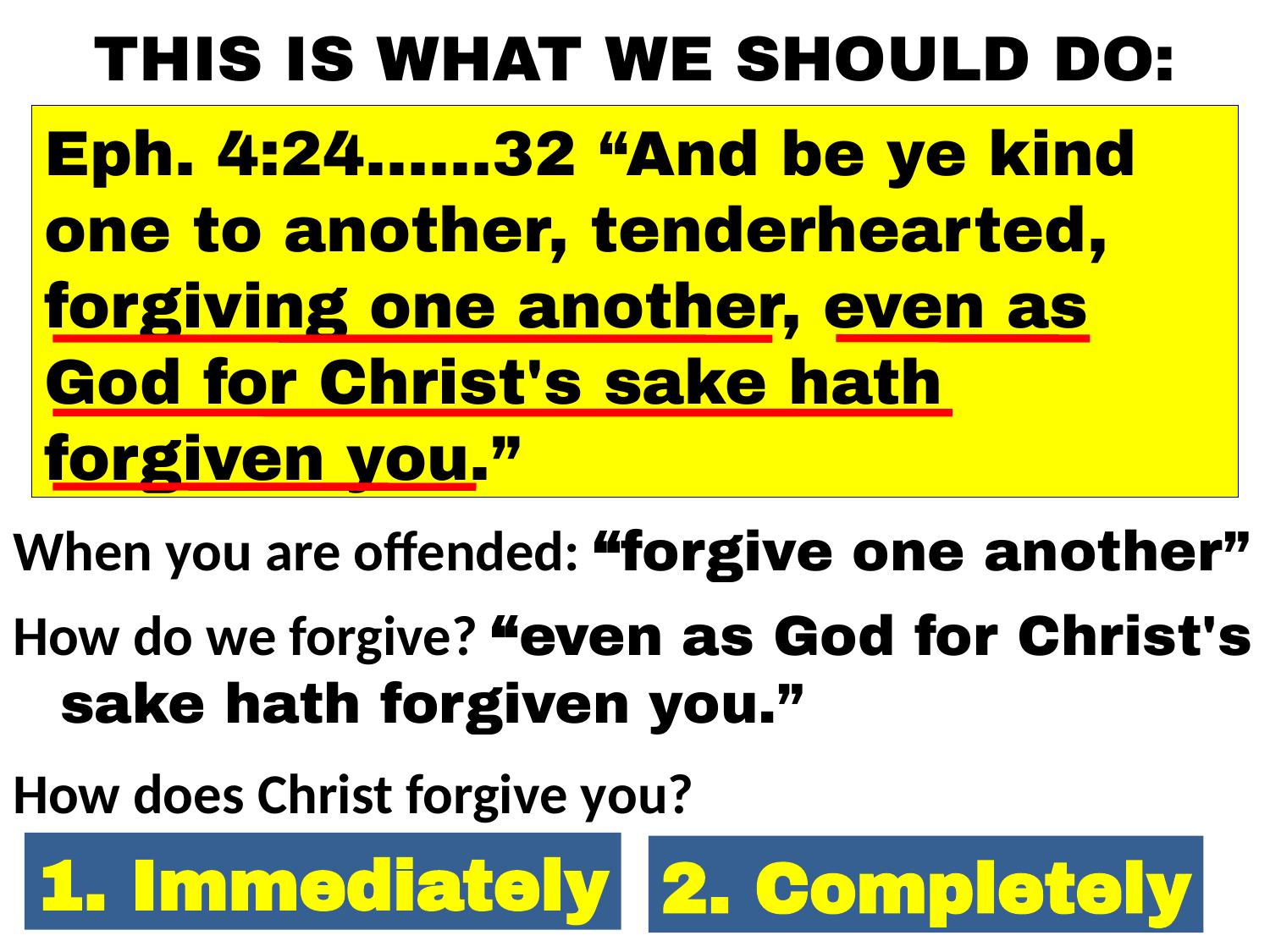

THIS IS WHAT WE SHOULD DO:
Eph. 4:24……32 “And be ye kind one to another, tenderhearted, forgiving one another, even as God for Christ's sake hath forgiven you.”

When you are offended: “forgive one another”
How do we forgive? “even as God for Christ's sake hath forgiven you.”
How does Christ forgive you?
1. Immediately
2. Completely